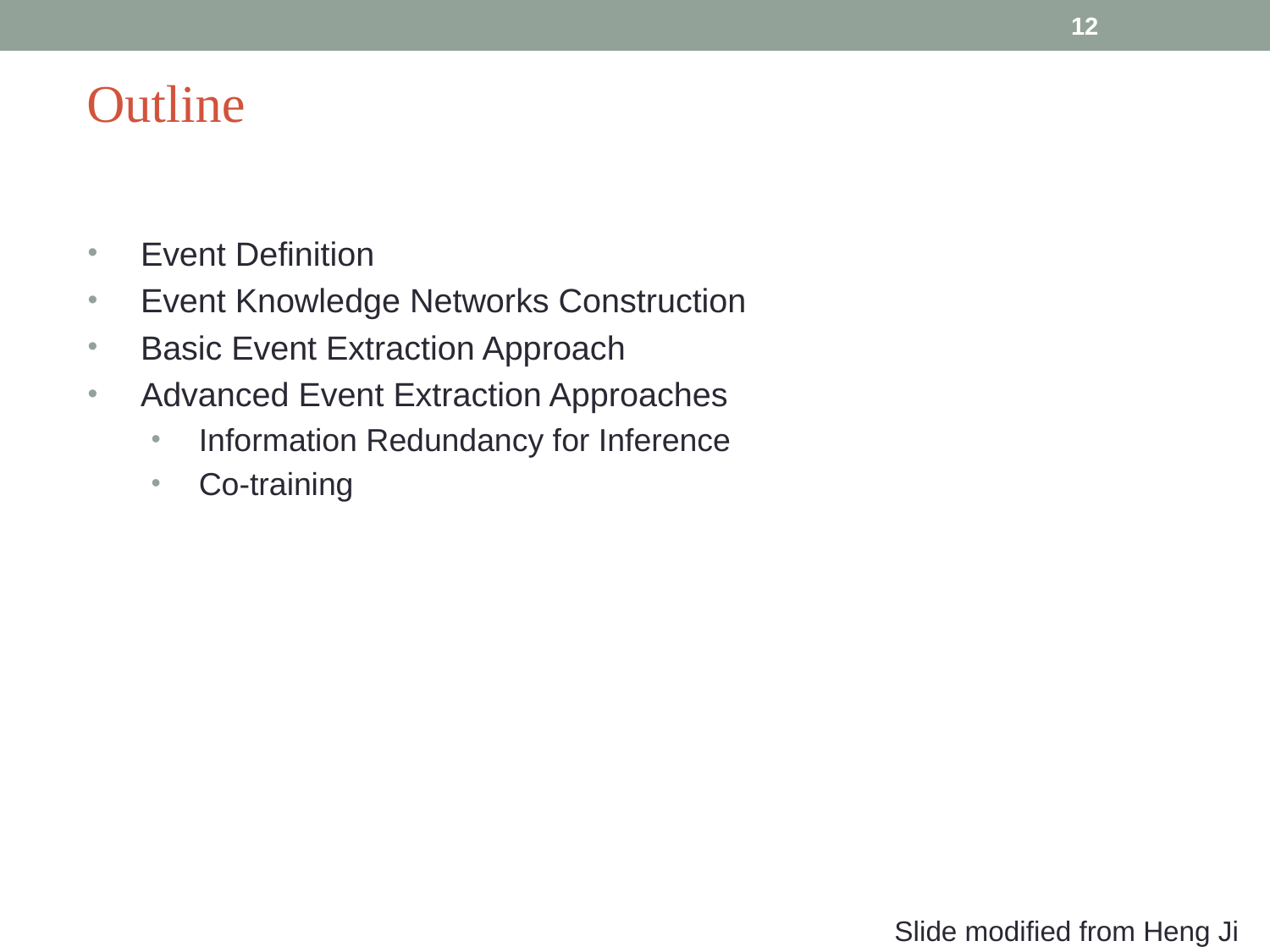

12
Outline
Event Definition
Event Knowledge Networks Construction
Basic Event Extraction Approach
Advanced Event Extraction Approaches
Information Redundancy for Inference
Co-training
Slide modified from Heng Ji